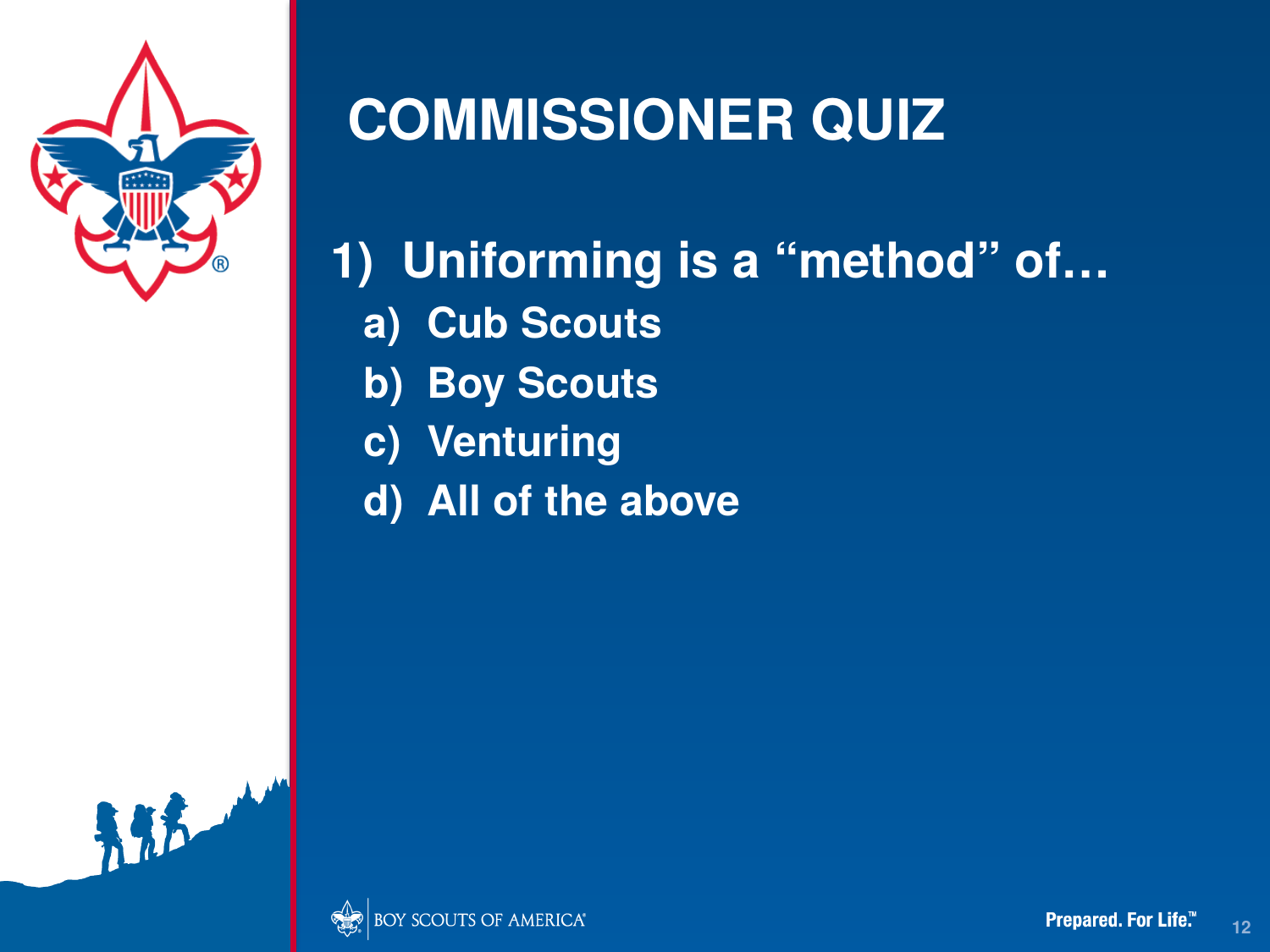

# COMMISSIONER QUIZ
Uniforming is a “method” of…
Cub Scouts
Boy Scouts
Venturing
All of the above

12